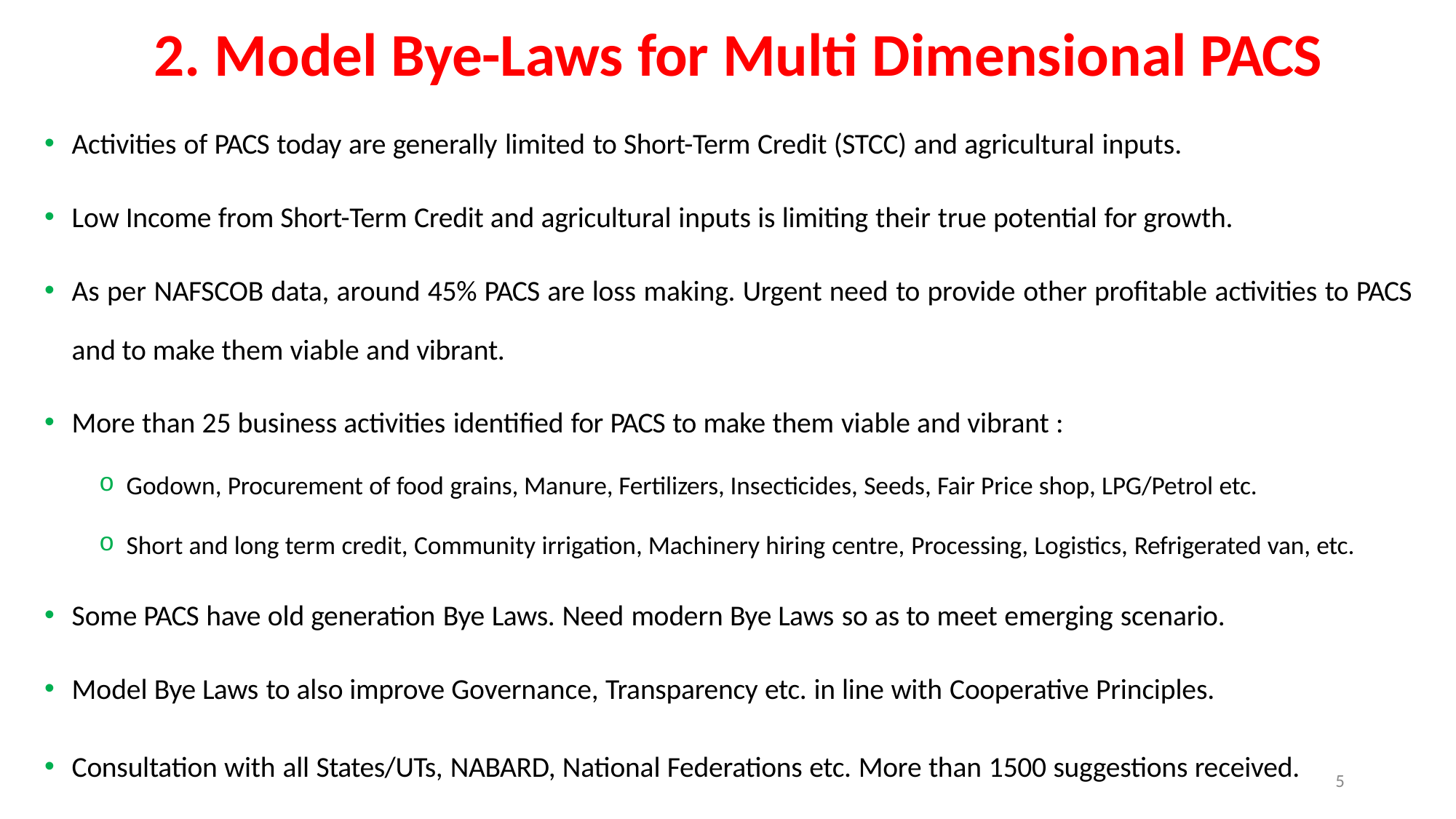

# 2. Model Bye-Laws for Multi Dimensional PACS
Activities of PACS today are generally limited to Short-Term Credit (STCC) and agricultural inputs.

Low Income from Short-Term Credit and agricultural inputs is limiting their true potential for growth.

As per NAFSCOB data, around 45% PACS are loss making. Urgent need to provide other profitable activities to PACS
and to make them viable and vibrant.

More than 25 business activities identified for PACS to make them viable and vibrant :

Godown, Procurement of food grains, Manure, Fertilizers, Insecticides, Seeds, Fair Price shop, LPG/Petrol etc.

Short and long term credit, Community irrigation, Machinery hiring centre, Processing, Logistics, Refrigerated van, etc.

Some PACS have old generation Bye Laws. Need modern Bye Laws so as to meet emerging scenario.

Model Bye Laws to also improve Governance, Transparency etc. in line with Cooperative Principles.
Consultation with all States/UTs, NABARD, National Federations etc. More than 1500 suggestions received.
5